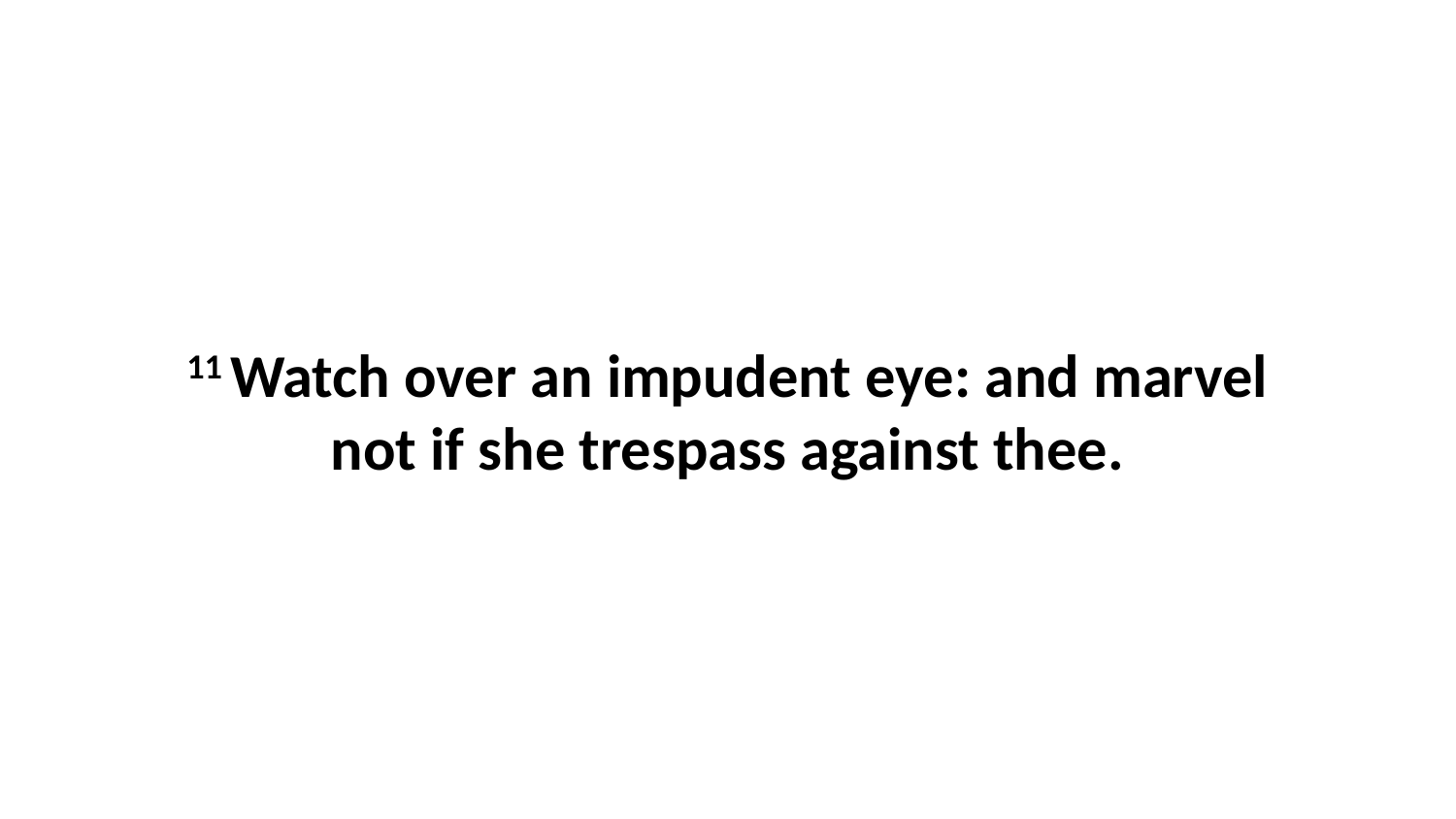

11 Watch over an impudent eye: and marvel not if she trespass against thee.